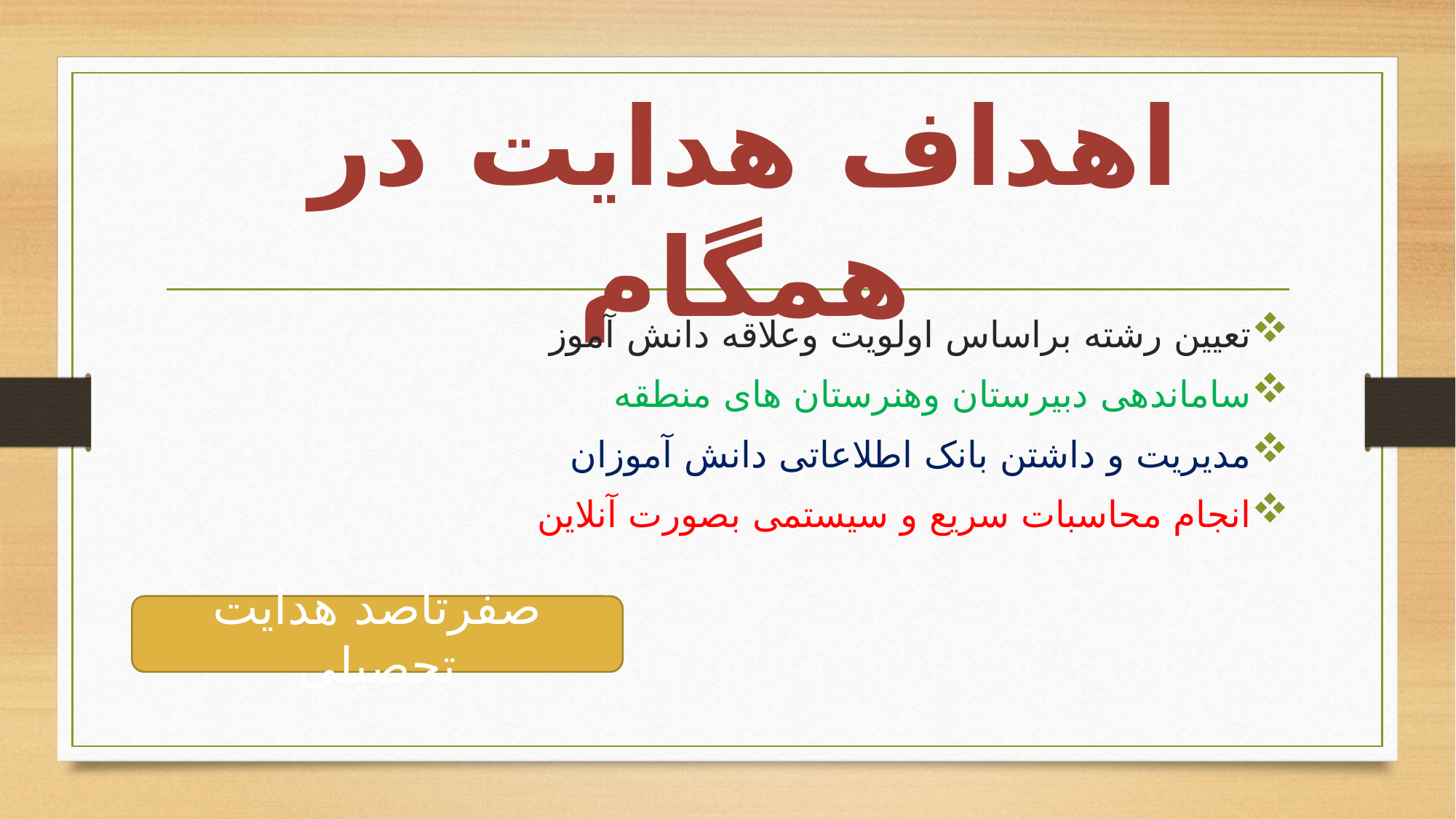

# اهداف هدایت در همگام
تعیین رشته براساس اولویت وعلاقه دانش آموز
ساماندهی دبیرستان وهنرستان های منطقه
مدیریت و داشتن بانک اطلاعاتی دانش آموزان
انجام محاسبات سریع و سیستمی بصورت آنلاین
صفرتاصد هدایت تحصیلی